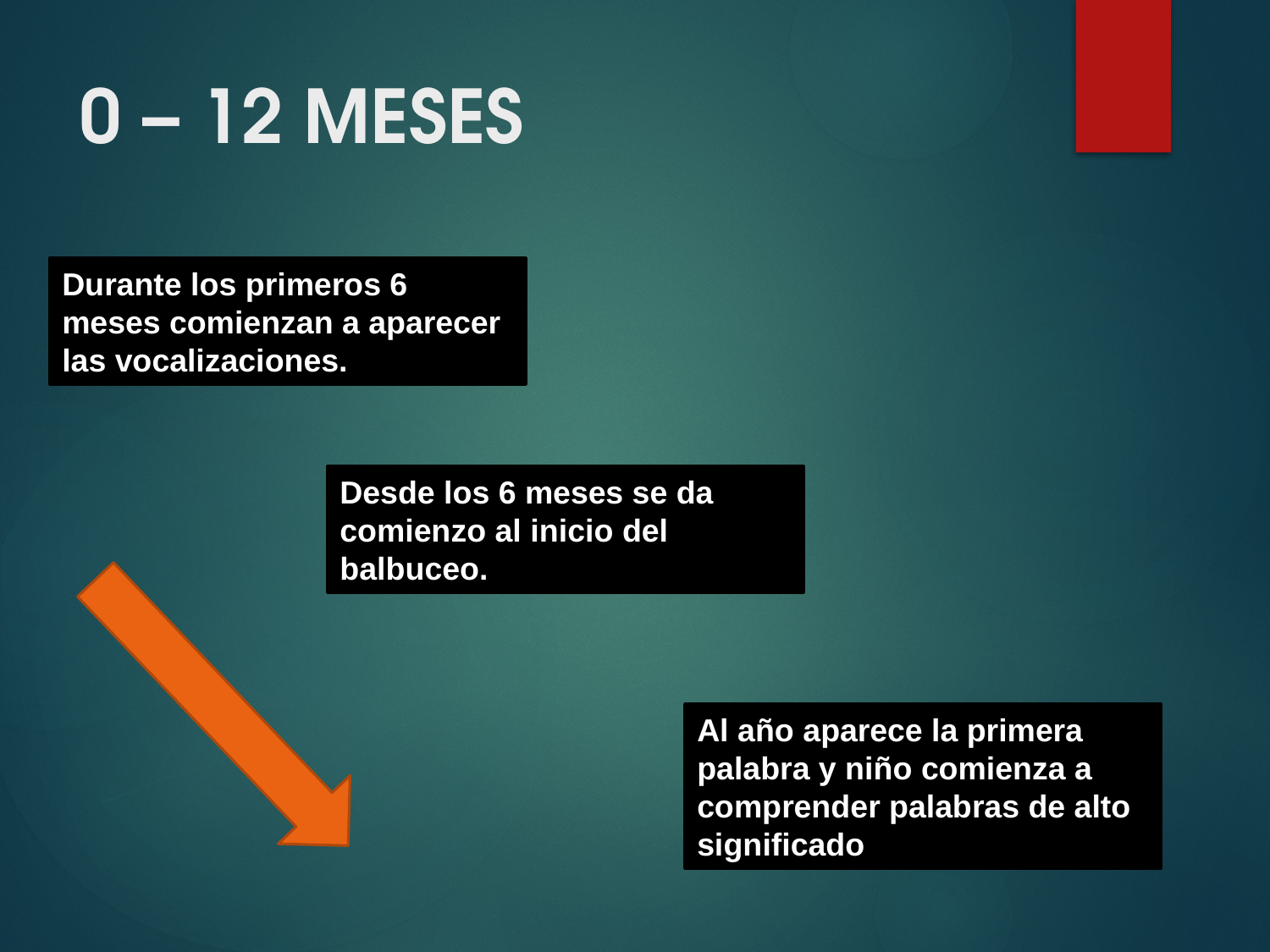

# 0 – 12 MESES
Durante los primeros 6 meses comienzan a aparecer las vocalizaciones.
Desde los 6 meses se da comienzo al inicio del balbuceo.

Al año aparece la primera palabra y niño comienza a comprender palabras de alto significado